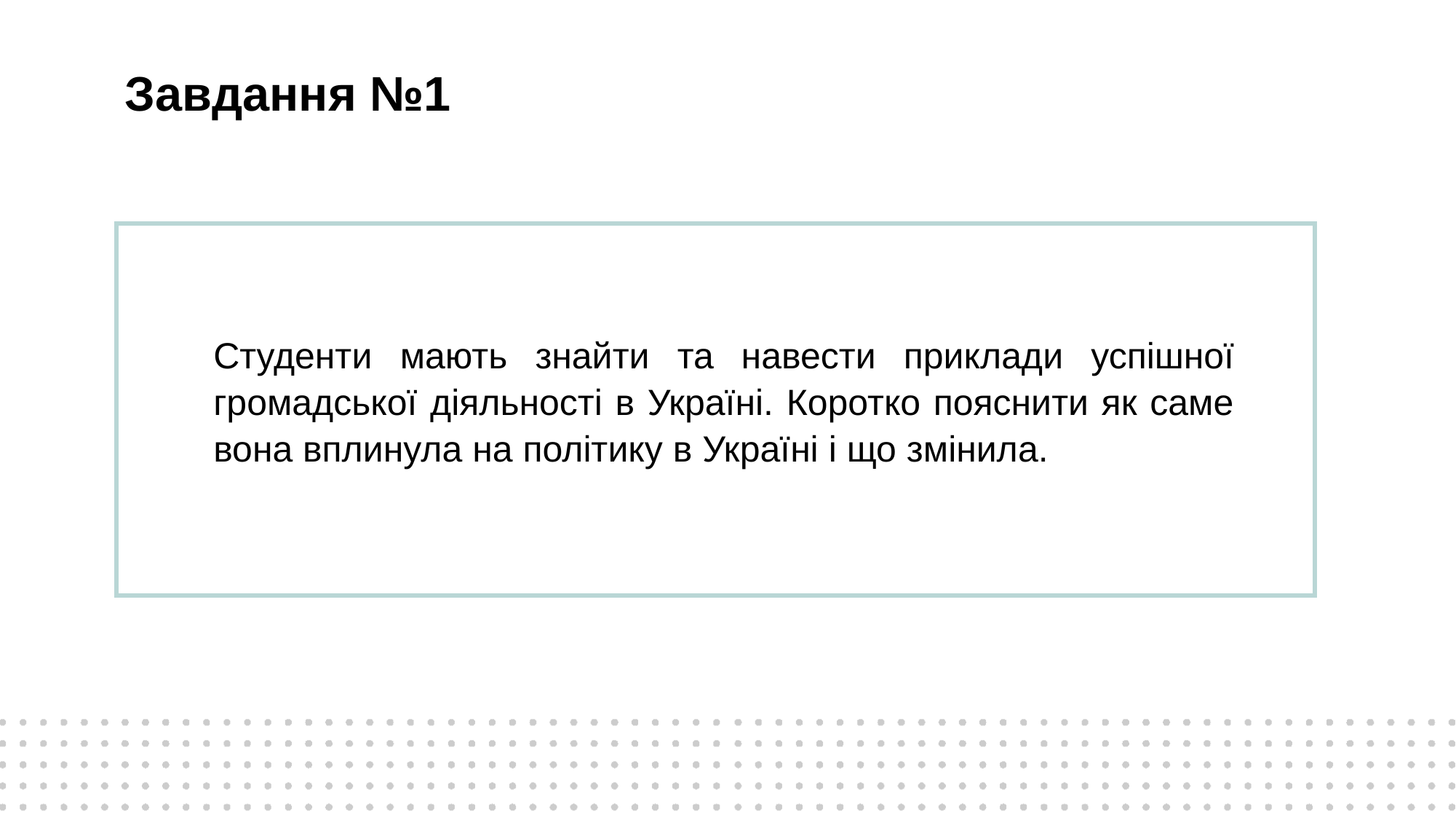

Завдання №1

|  |
| --- |
| Студенти мають знайти та навести приклади успішної громадської діяльності в Україні. Коротко пояснити як саме вона вплинула на політику в Україні і що змінила. |